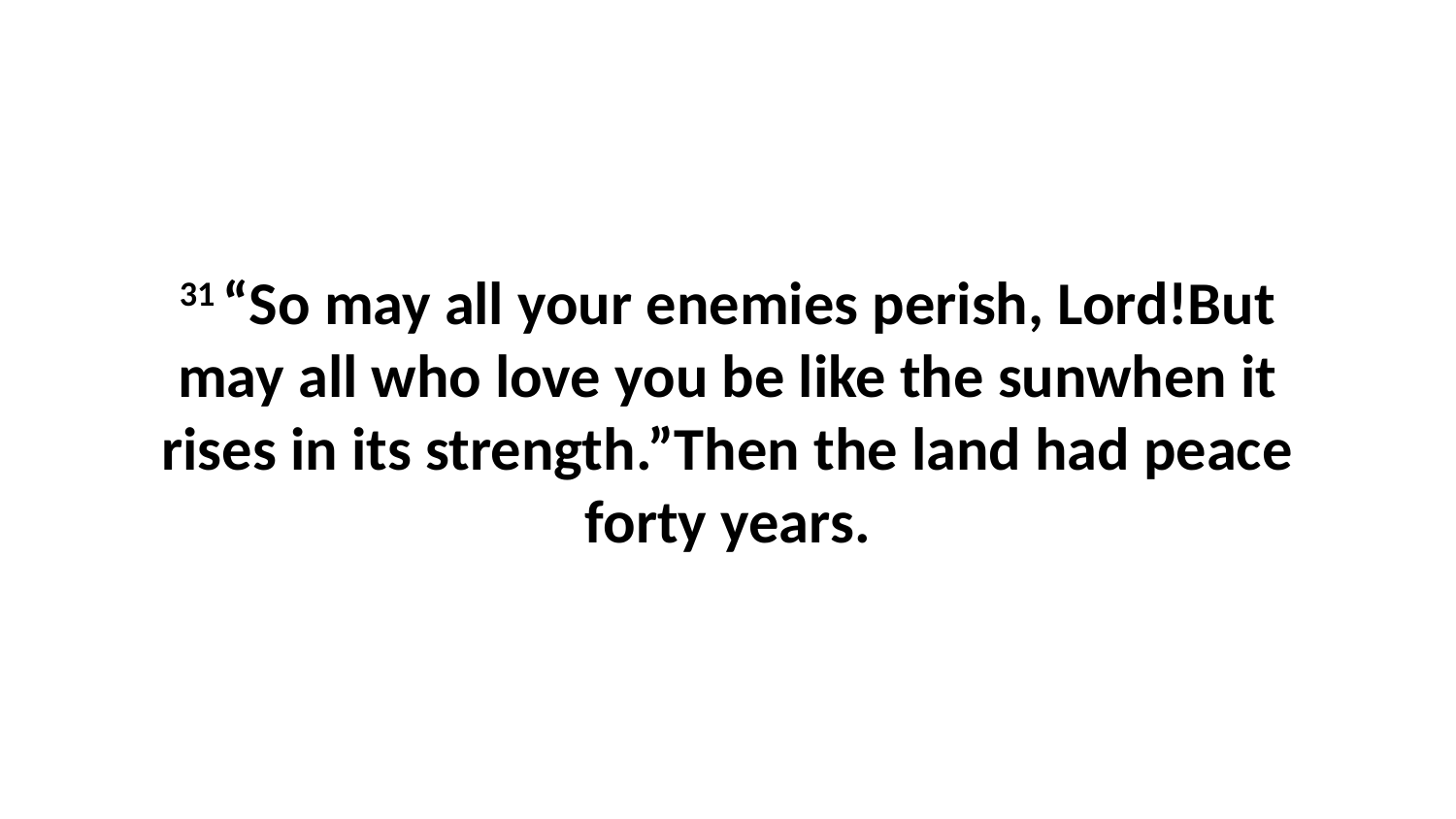

31 “So may all your enemies perish, Lord!But may all who love you be like the sunwhen it rises in its strength.”Then the land had peace forty years.